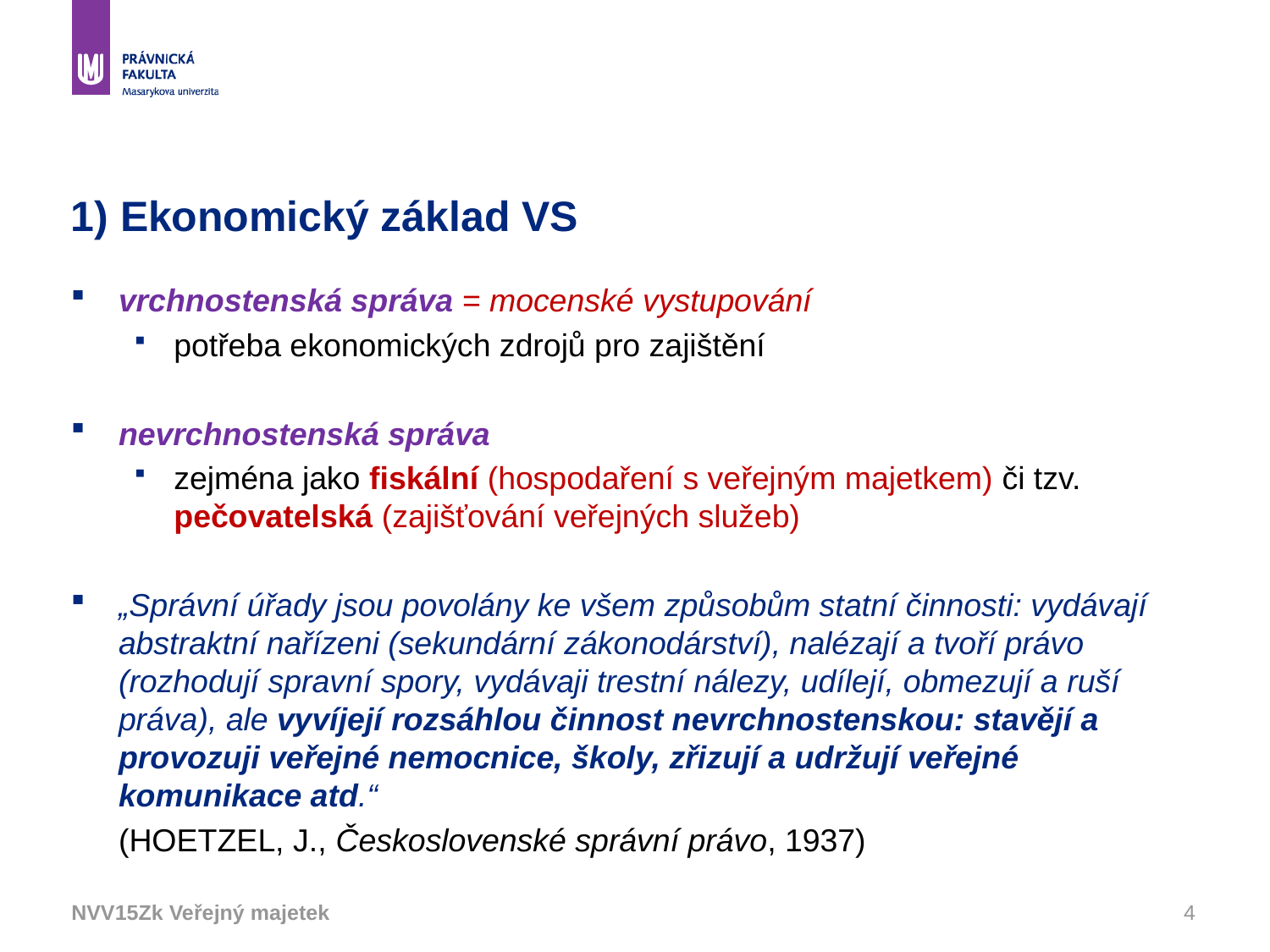

# 1) Ekonomický základ VS
vrchnostenská správa = mocenské vystupování
potřeba ekonomických zdrojů pro zajištění

nevrchnostenská správa
zejména jako fiskální (hospodaření s veřejným majetkem) či tzv. pečovatelská (zajišťování veřejných služeb)

„Správní úřady jsou povolány ke všem způsobům statní činnosti: vydávají abstraktní nařízeni (sekundární zákonodárství), nalézají a tvoří právo (rozhodují spravní spory, vydávaji trestní nálezy, udílejí, obmezují a ruší práva), ale vyvíjejí rozsáhlou činnost nevrchnostenskou: stavějí a provozuji veřejné nemocnice, školy, zřizují a udržují veřejné komunikace atd.“
	(HOETZEL, J., Československé správní právo, 1937)
NVV15Zk Veřejný majetek
4